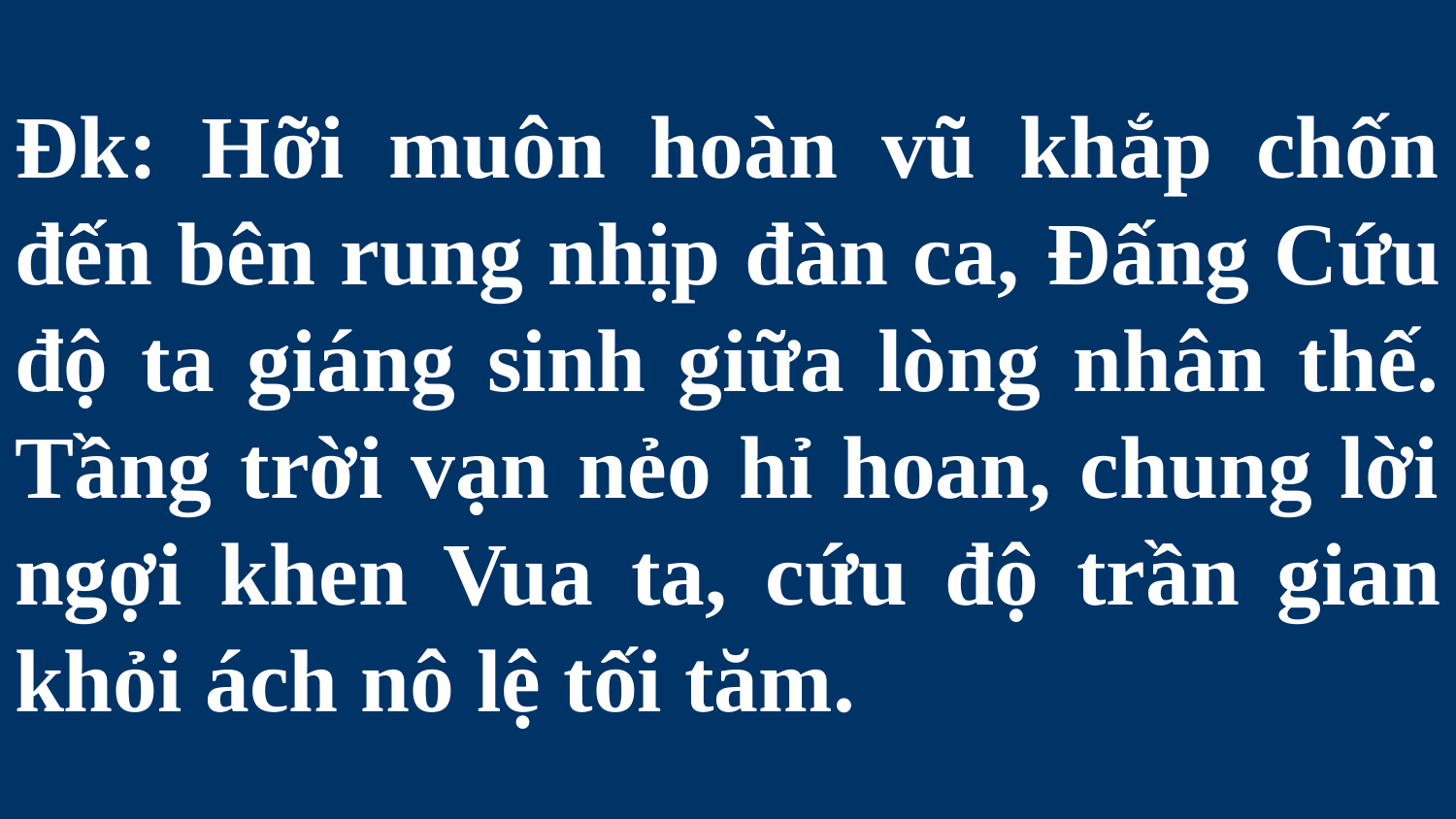

# Đk: Hỡi muôn hoàn vũ khắp chốn đến bên rung nhịp đàn ca, Đấng Cứu độ ta giáng sinh giữa lòng nhân thế. Tầng trời vạn nẻo hỉ hoan, chung lời ngợi khen Vua ta, cứu độ trần gian khỏi ách nô lệ tối tăm.